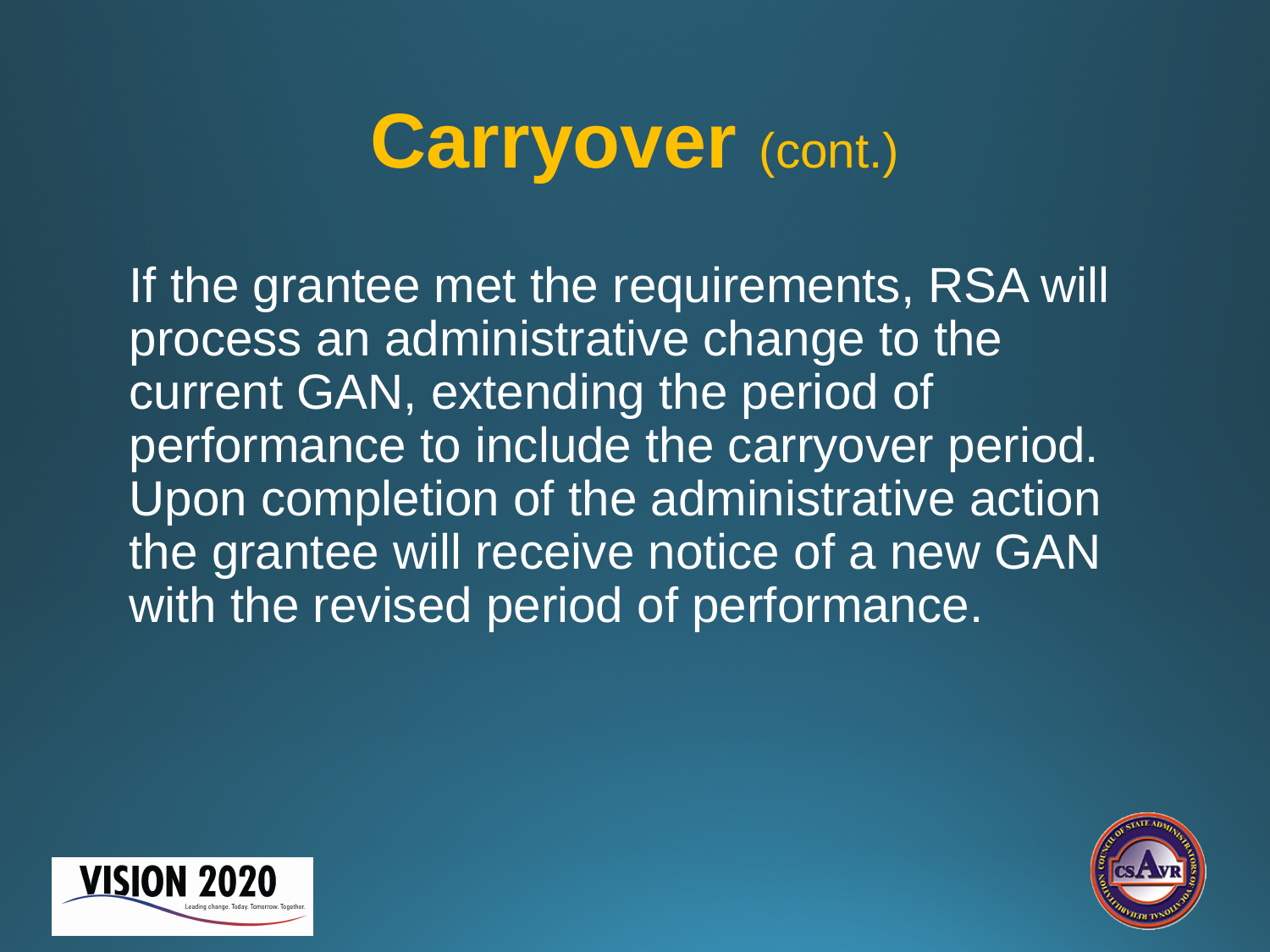

# Carryover (cont.)
If the grantee met the requirements, RSA will process an administrative change to the current GAN, extending the period of performance to include the carryover period. Upon completion of the administrative action the grantee will receive notice of a new GAN with the revised period of performance.